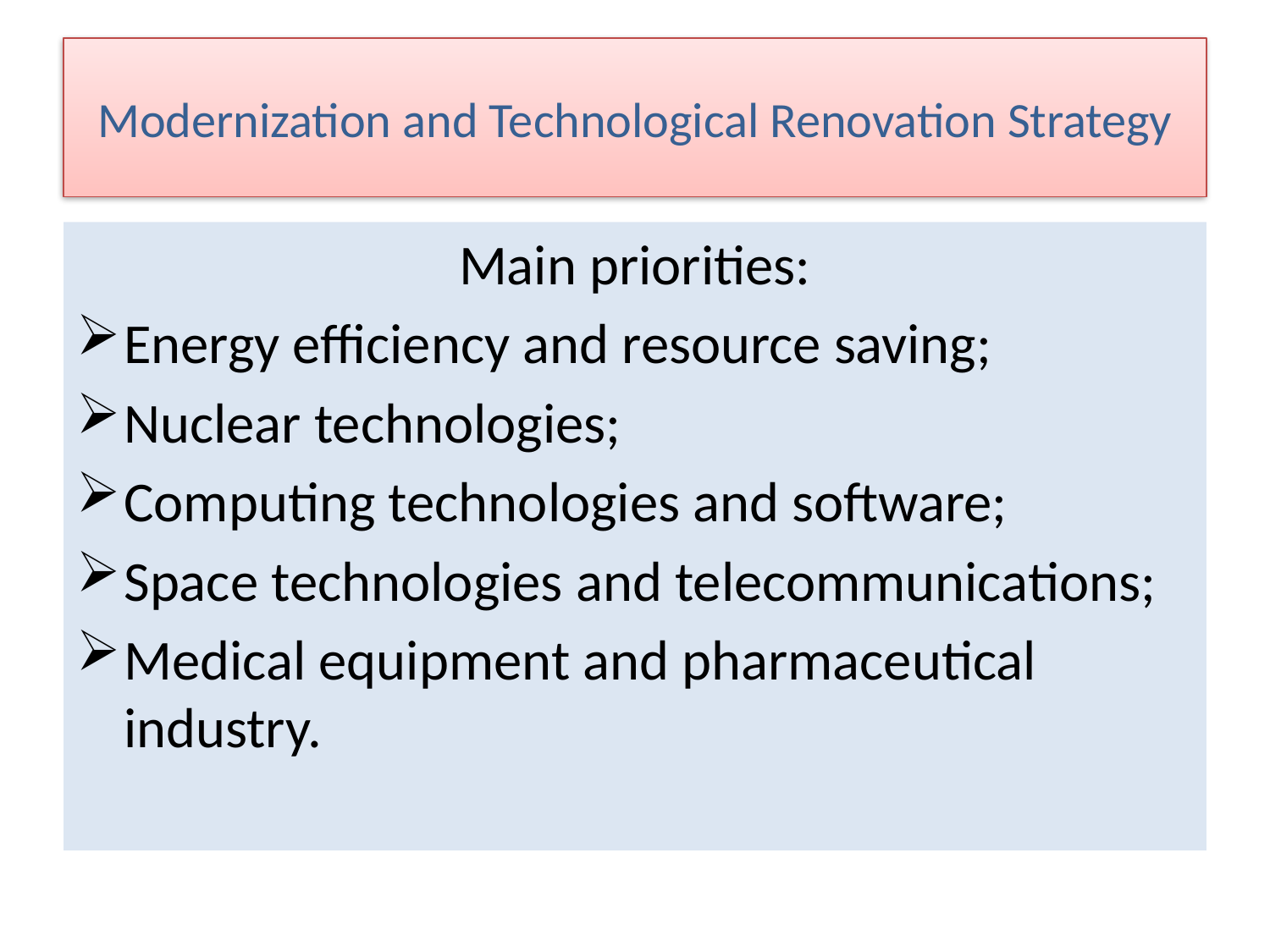

# Modernization and Technological Renovation Strategy
Main priorities:
Energy efficiency and resource saving;
Nuclear technologies;
Computing technologies and software;
Space technologies and telecommunications;
Medical equipment and pharmaceutical industry.